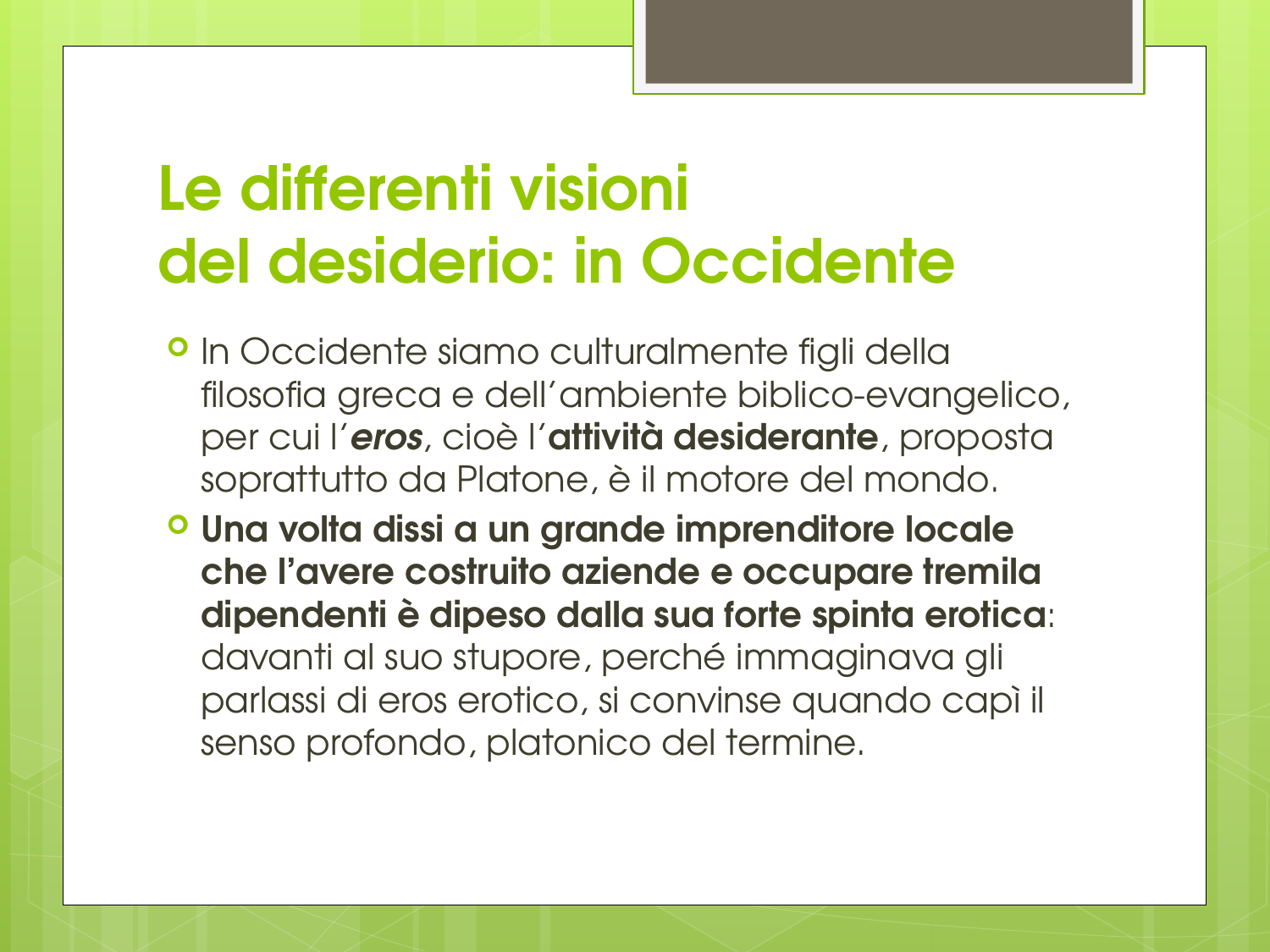

# Le differenti visioni del desiderio: in Occidente
In Occidente siamo culturalmente figli della filosofia greca e dell’ambiente biblico-evangelico, per cui l’eros, cioè l’attività desiderante, proposta soprattutto da Platone, è il motore del mondo.
Una volta dissi a un grande imprenditore locale che l’avere costruito aziende e occupare tremila dipendenti è dipeso dalla sua forte spinta erotica: davanti al suo stupore, perché immaginava gli parlassi di eros erotico, si convinse quando capì il senso profondo, platonico del termine.